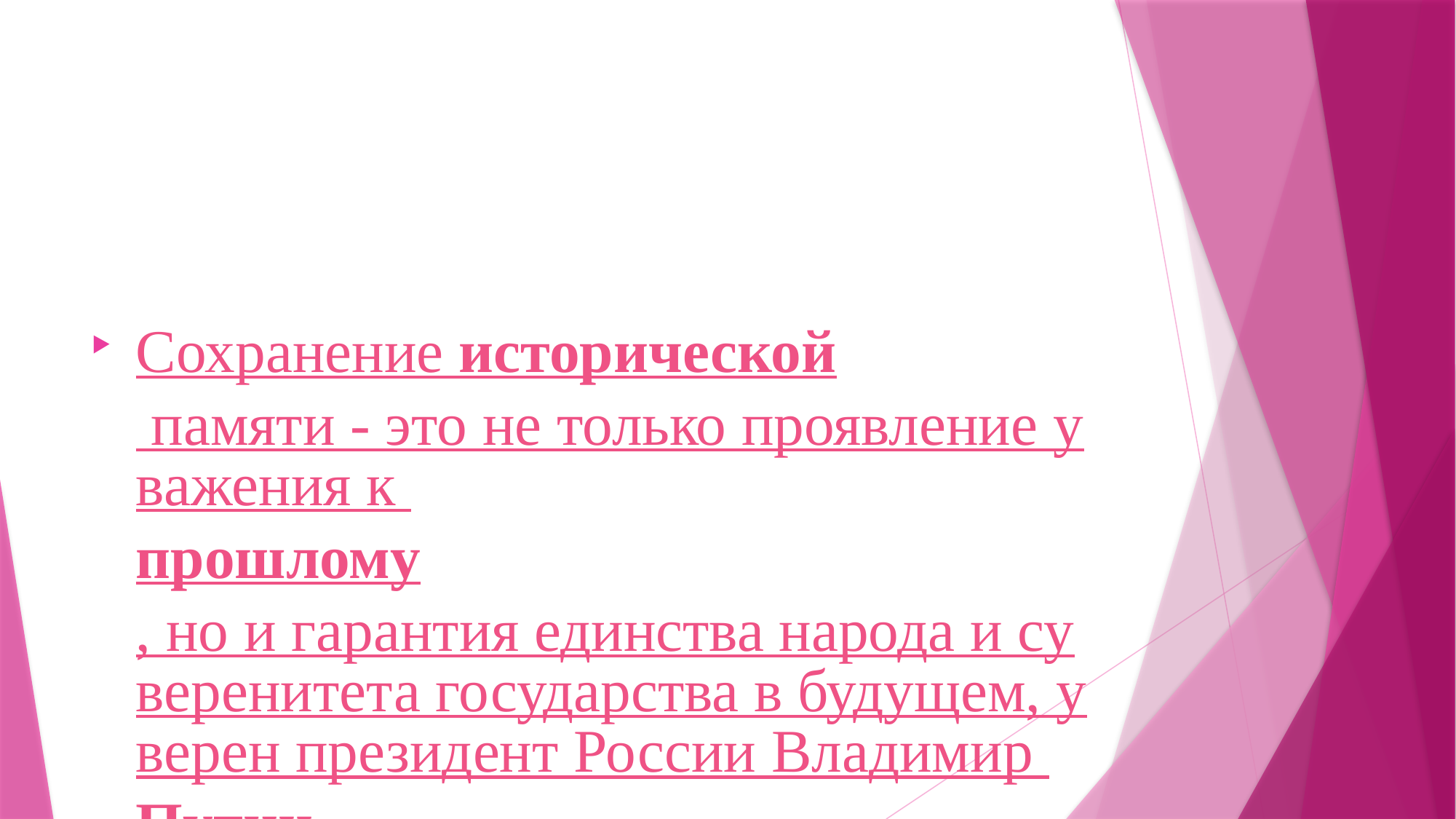

#

Сохранение исторической памяти - это не только проявление уважения к прошлому, но и гарантия единства народа и суверенитета государства в будущем, уверен президент России Владимир Путин